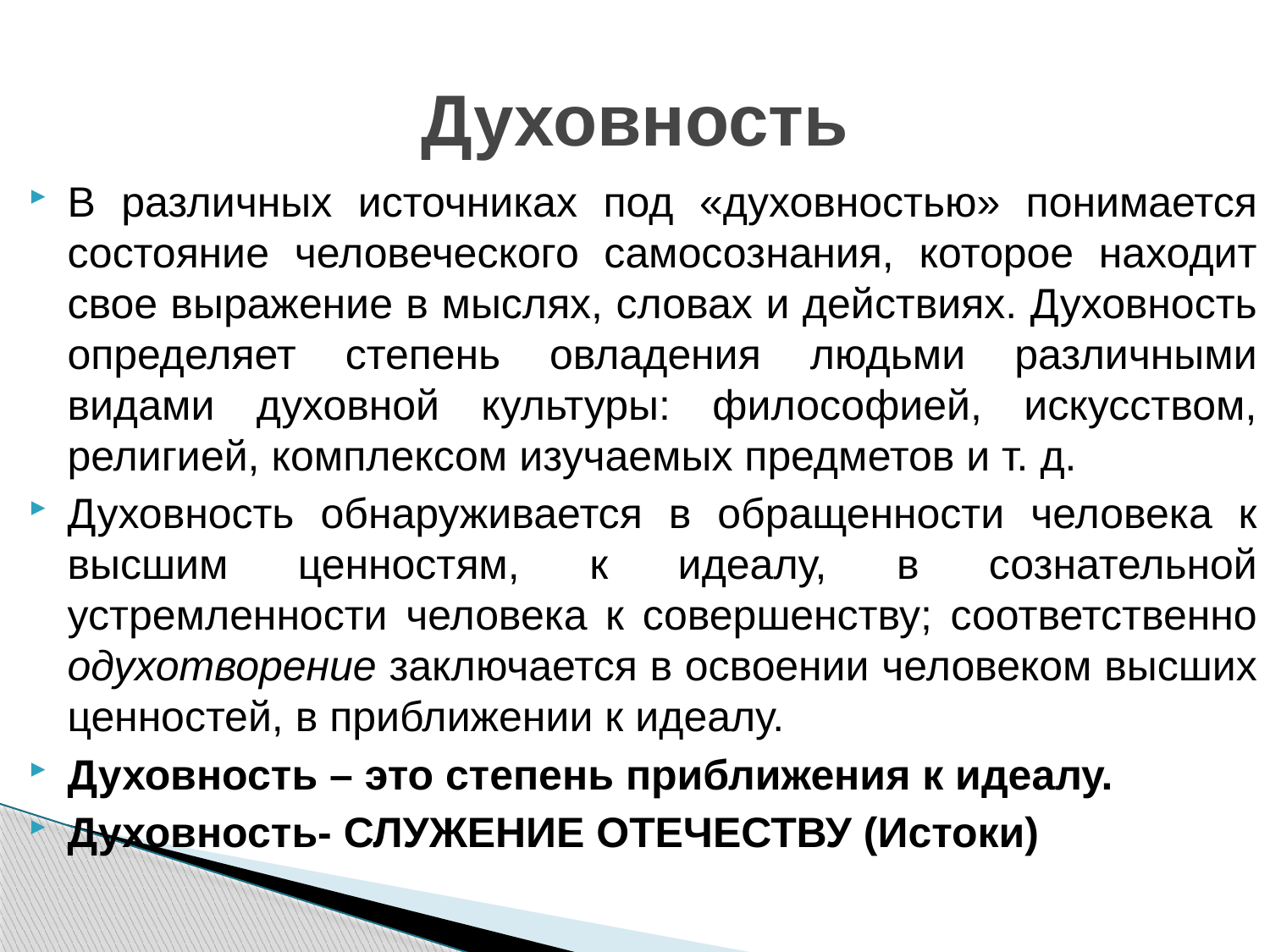

# Духовность
В различных источниках под «духовностью» понимается состояние человеческого самосознания, которое находит свое выражение в мыслях, словах и действиях. Духовность определяет степень овладения людьми различными видами духовной культуры: философией, искусством, религией, комплексом изучаемых предметов и т. д.
Духовность обнаруживается в обращенности человека к высшим ценностям, к идеалу, в сознательной устремленности человека к совершенству; соответственно одухотворение заключается в освоении человеком высших ценностей, в приближении к идеалу.
Духовность – это степень приближения к идеалу.
Духовность- СЛУЖЕНИЕ ОТЕЧЕСТВУ (Истоки)